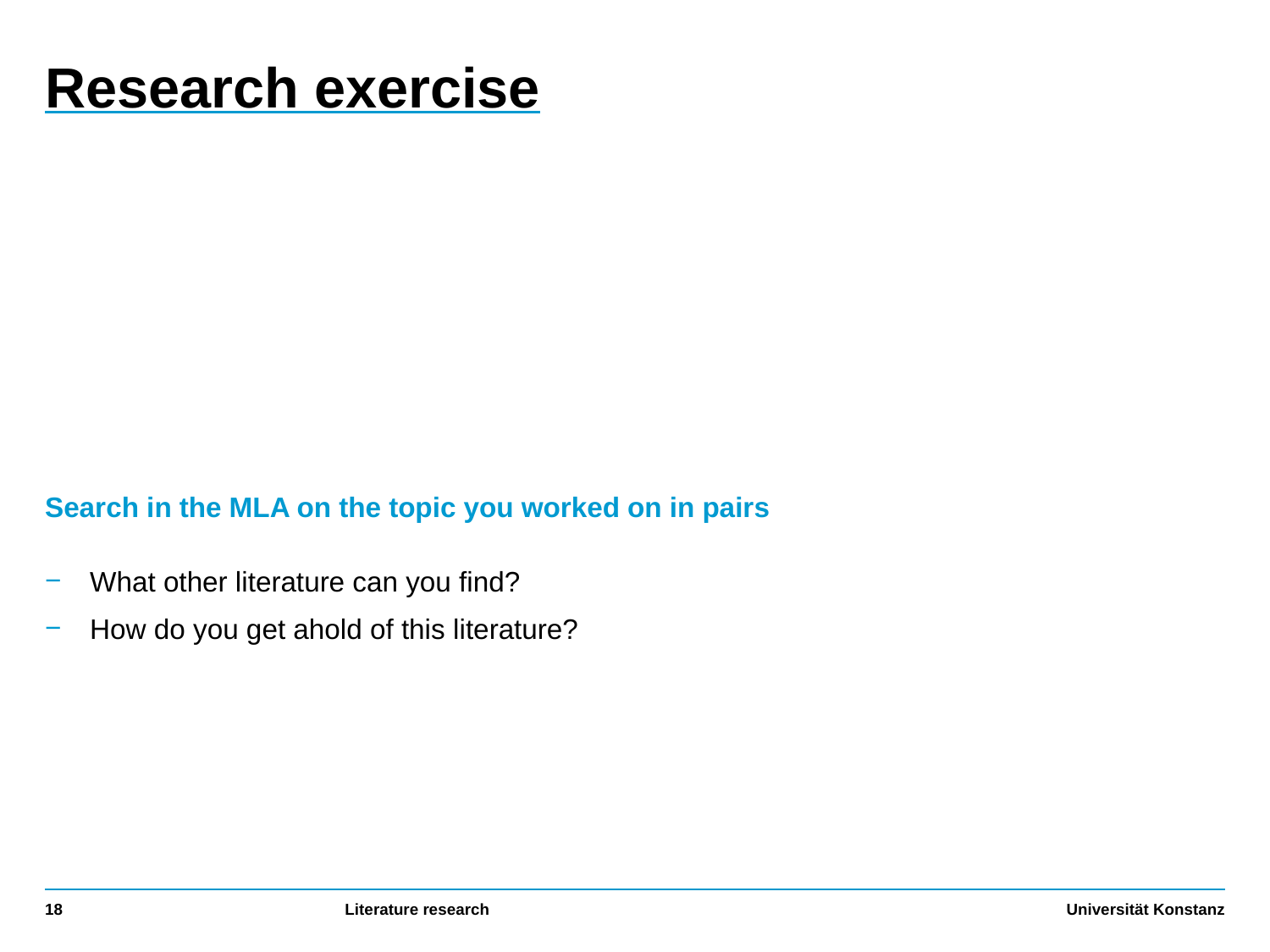

# Research exercise
Search in the MLA on the topic you worked on in pairs

What other literature can you find?
How do you get ahold of this literature?
18

Literature research